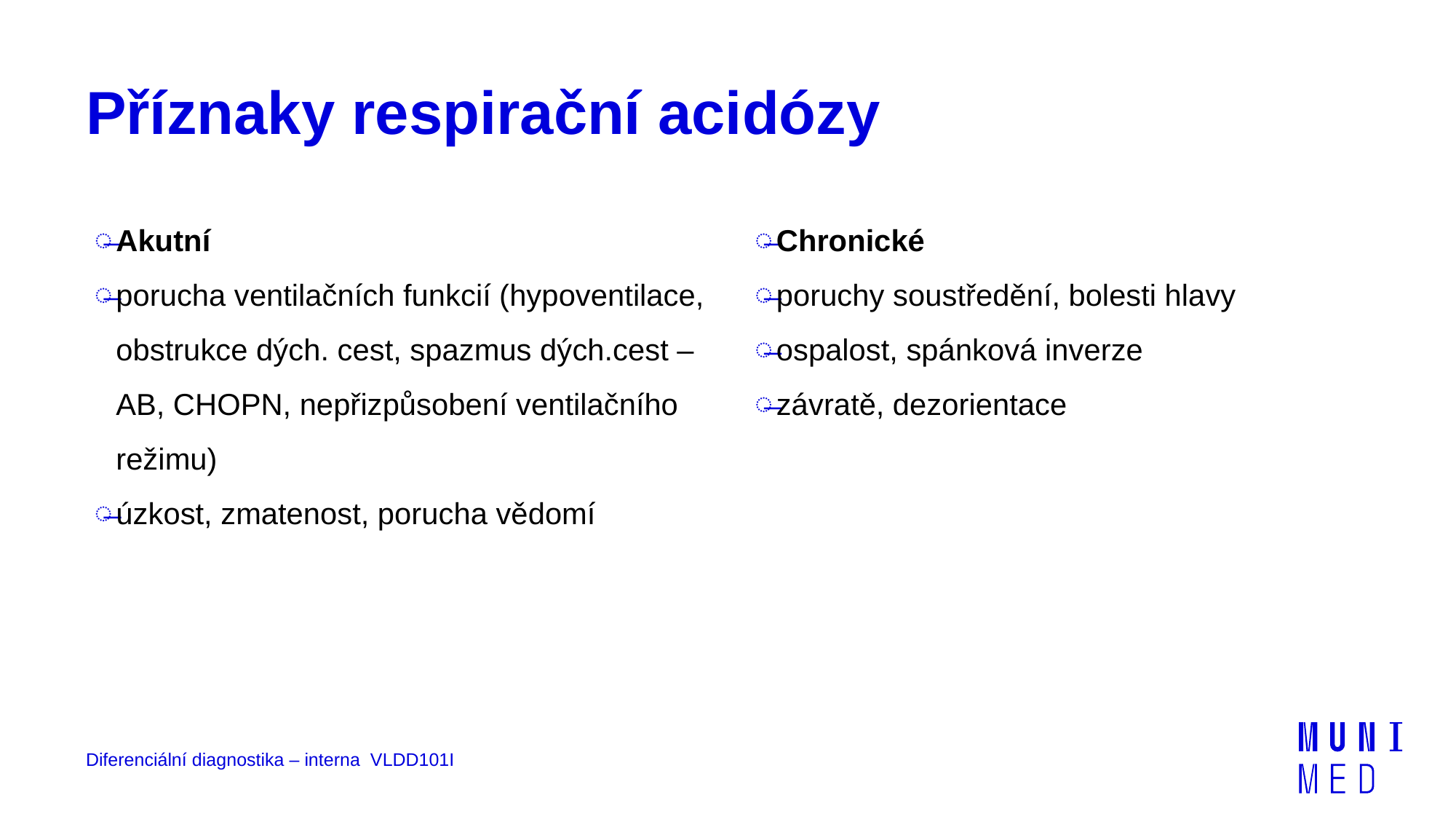

# Příznaky respirační acidózy
Akutní
porucha ventilačních funkcií (hypoventilace, obstrukce dých. cest, spazmus dých.cest –AB, CHOPN, nepřizpůsobení ventilačního režimu)
úzkost, zmatenost, porucha vědomí

Chronické
poruchy soustředění, bolesti hlavy
ospalost, spánková inverze
závratě, dezorientace
Diferenciální diagnostika – interna  VLDD101I